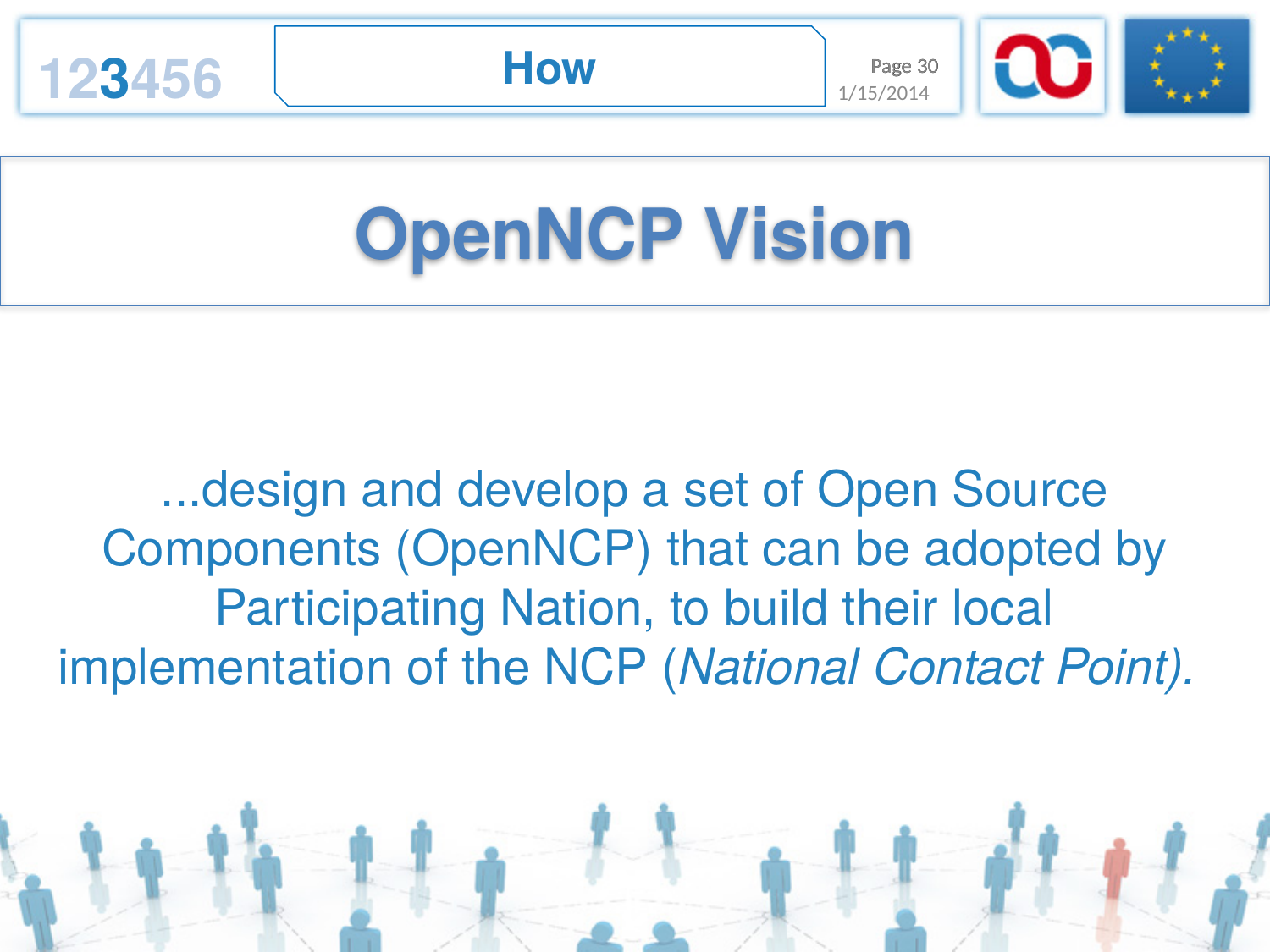

How
123456
Page 30
Page 30
1/15/2014
OpenNCP Vision
...design and develop a set of Open Source Components (OpenNCP) that can be adopted by Participating Nation, to build their local implementation of the NCP (National Contact Point).